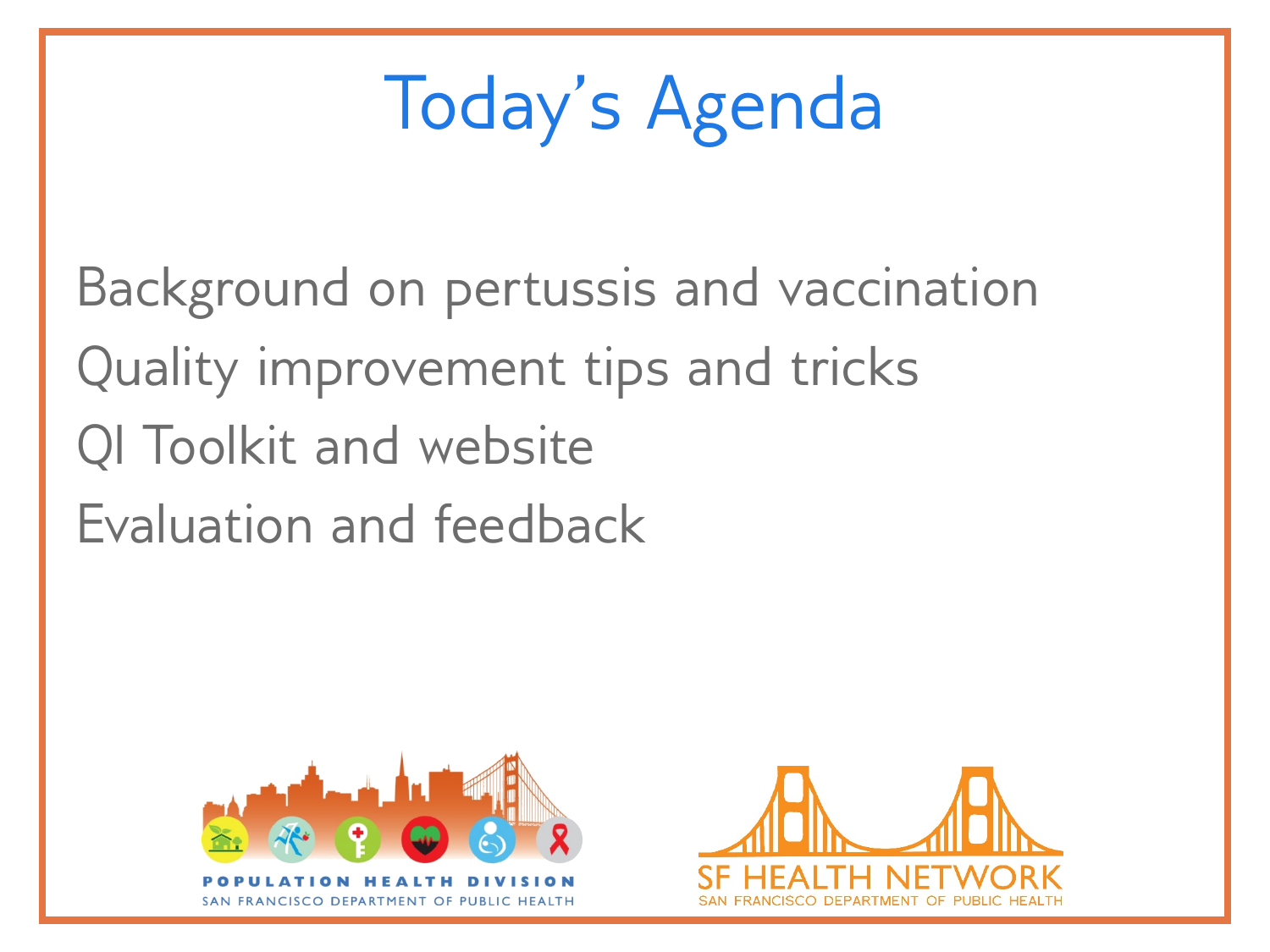

# Today’s Agenda
Background on pertussis and vaccination
Quality improvement tips and tricks
QI Toolkit and website
Evaluation and feedback